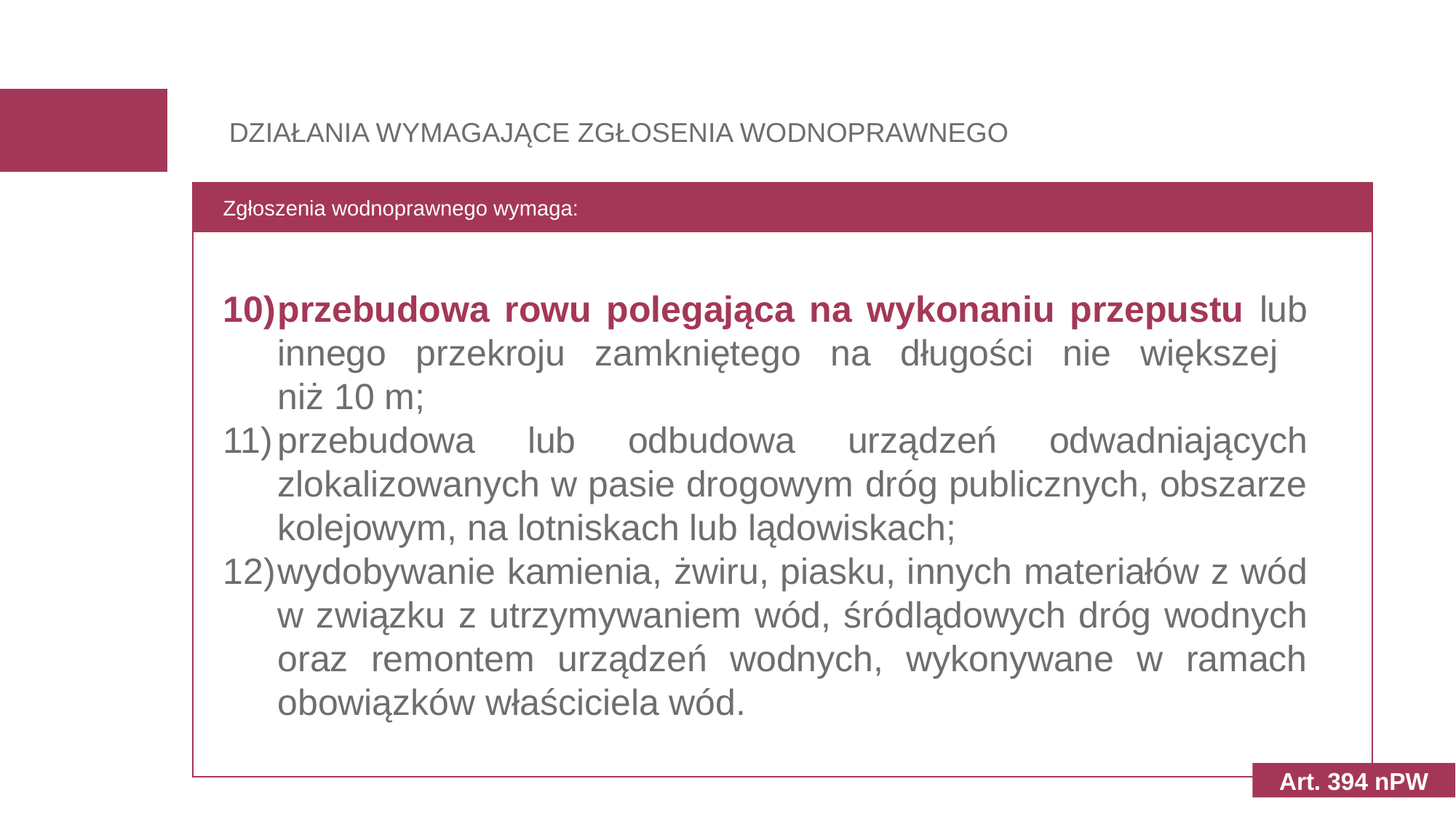

DZIAŁANIA WYMAGAJĄCE ZGŁOSENIA WODNOPRAWNEGO
Zgłoszenia wodnoprawnego wymaga:
przebudowa rowu polegająca na wykonaniu przepustu lub innego przekroju zamkniętego na długości nie większej
niż 10 m;
przebudowa lub odbudowa urządzeń odwadniających zlokalizowanych w pasie drogowym dróg publicznych, obszarze kolejowym, na lotniskach lub lądowiskach;
wydobywanie kamienia, żwiru, piasku, innych materiałów z wód w związku z utrzymywaniem wód, śródlądowych dróg wodnych oraz remontem urządzeń wodnych, wykonywane w ramach obowiązków właściciela wód.
Art. 394 nPW